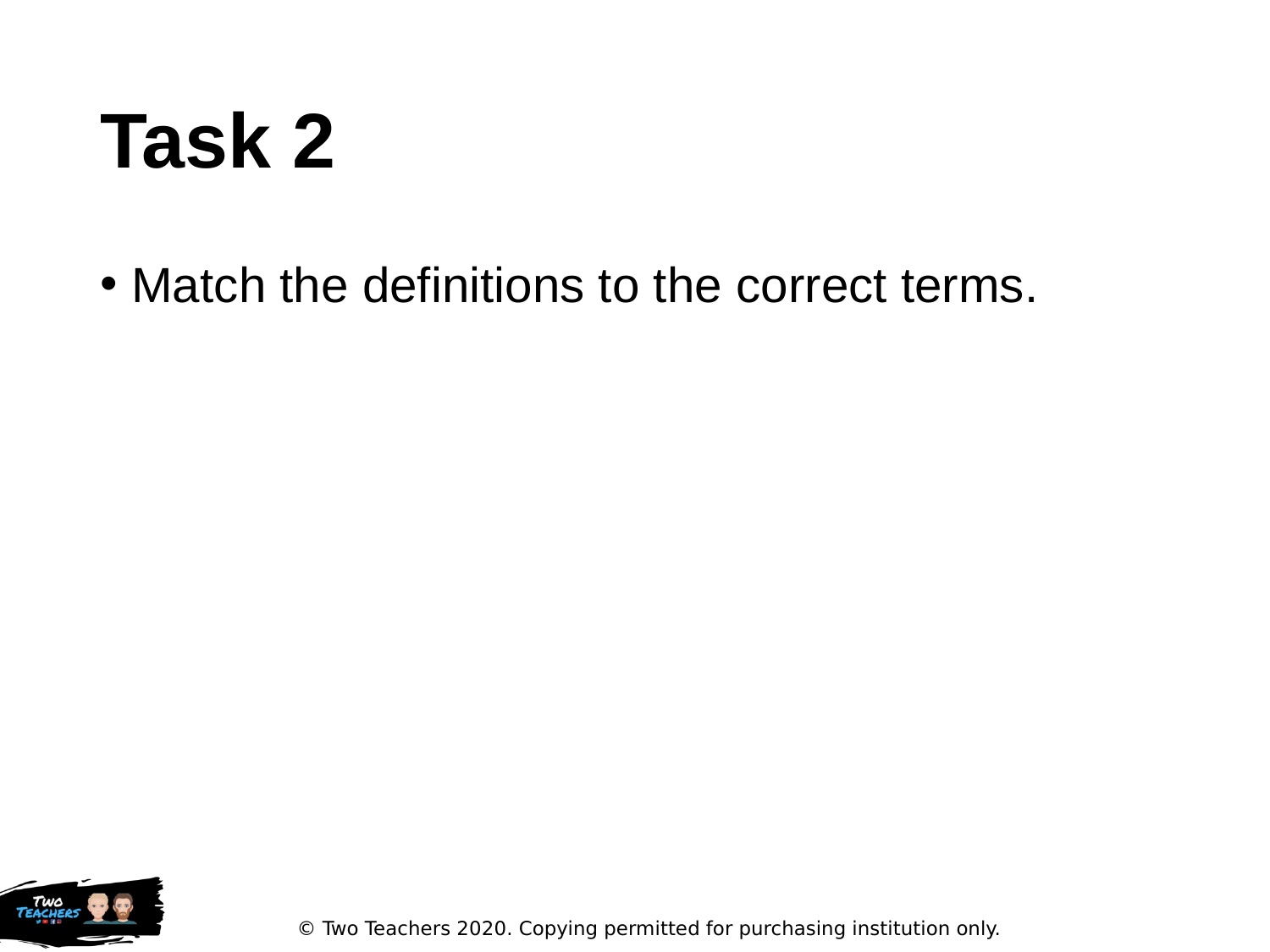

# Task 2
Match the definitions to the correct terms.